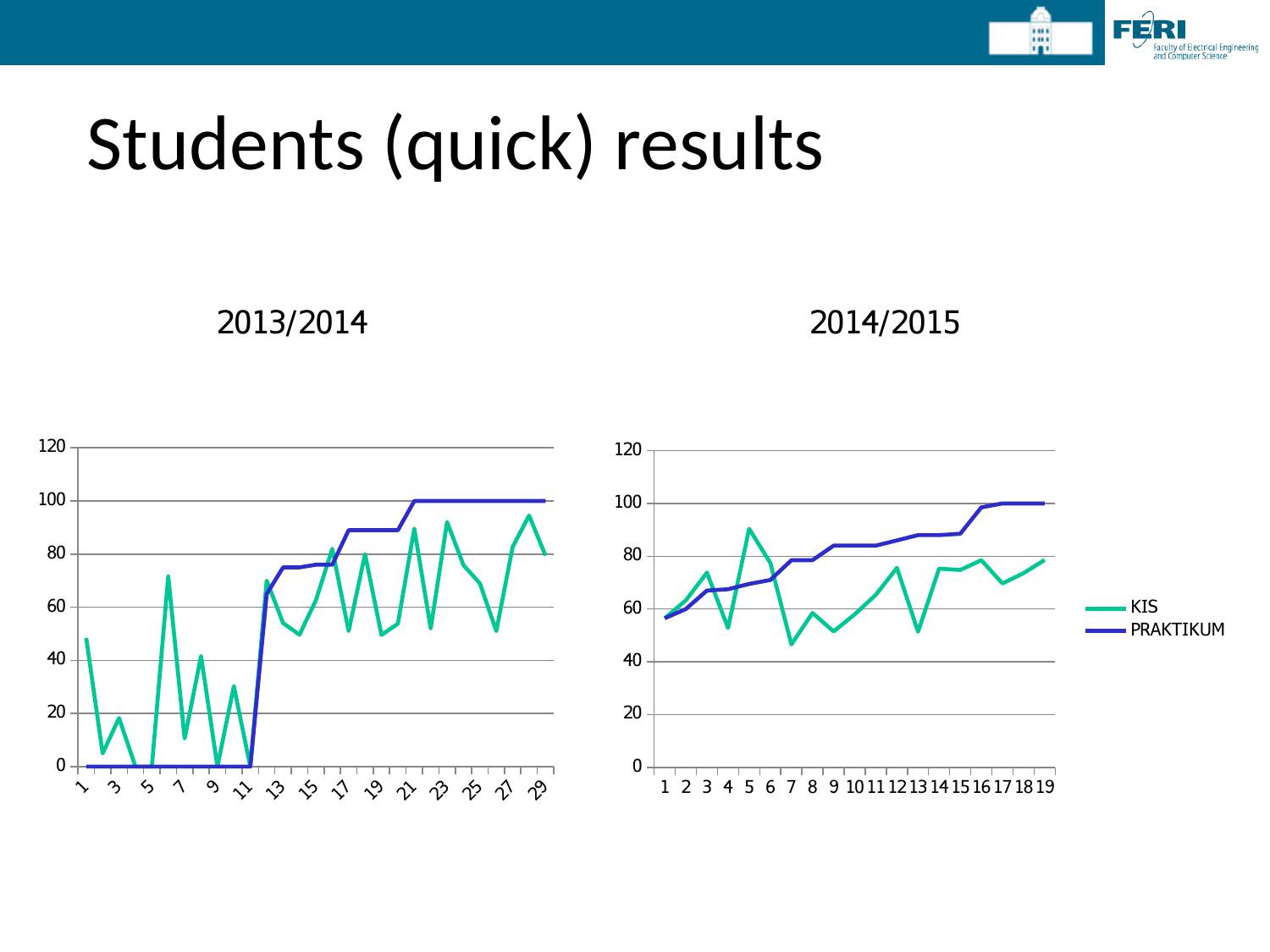

# Students (quick) results
2013/2014
2014/2015

### Chart

| Category | KIS | P3 |
|---|---|---|

### Chart

| Category | KIS | PRAKTIKUM |
|---|---|---|